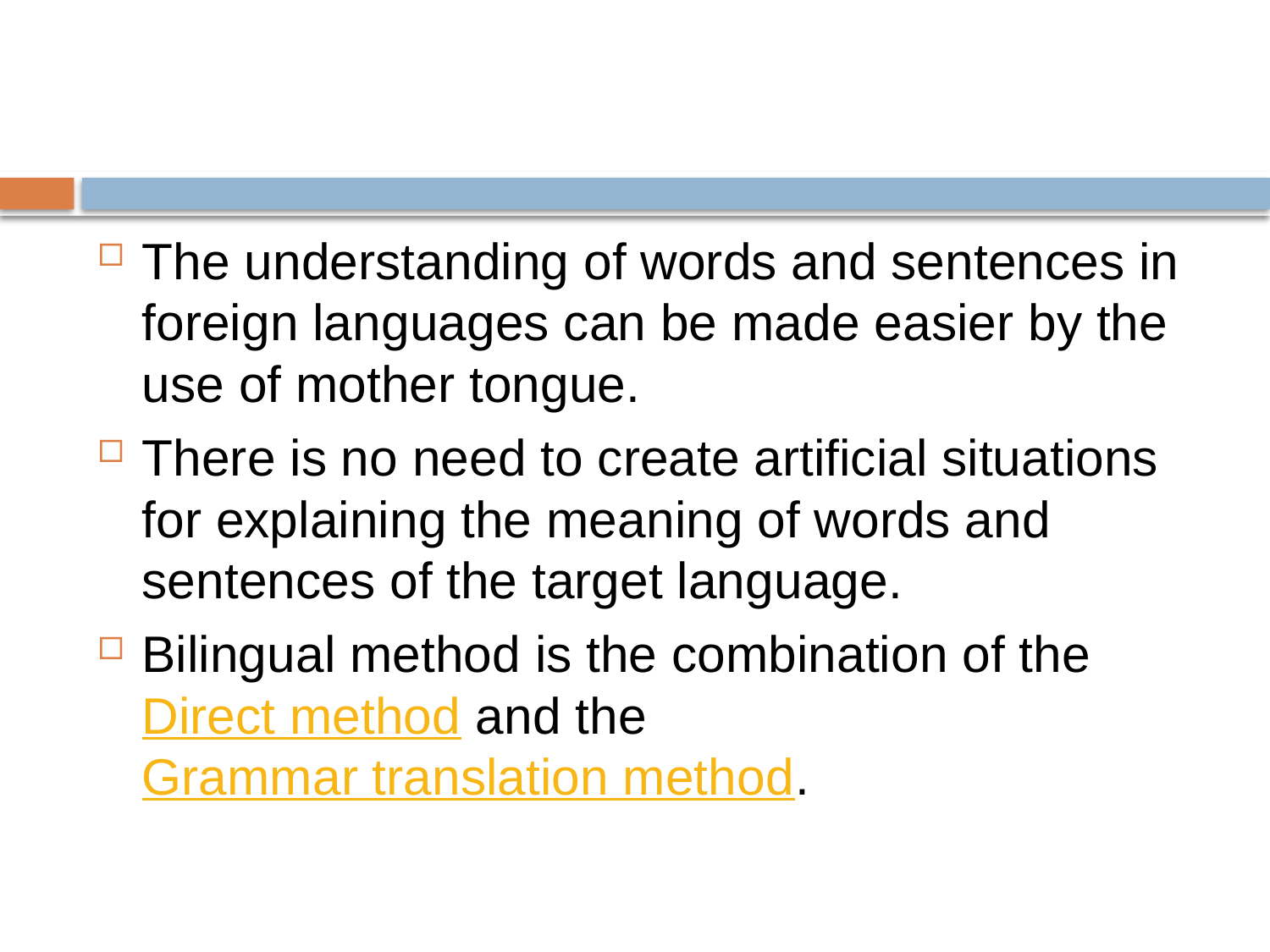

#
The understanding of words and sentences in foreign languages can be made easier by the use of mother tongue.
There is no need to create artificial situations for explaining the meaning of words and sentences of the target language.
Bilingual method is the combination of the Direct method and the Grammar translation method.